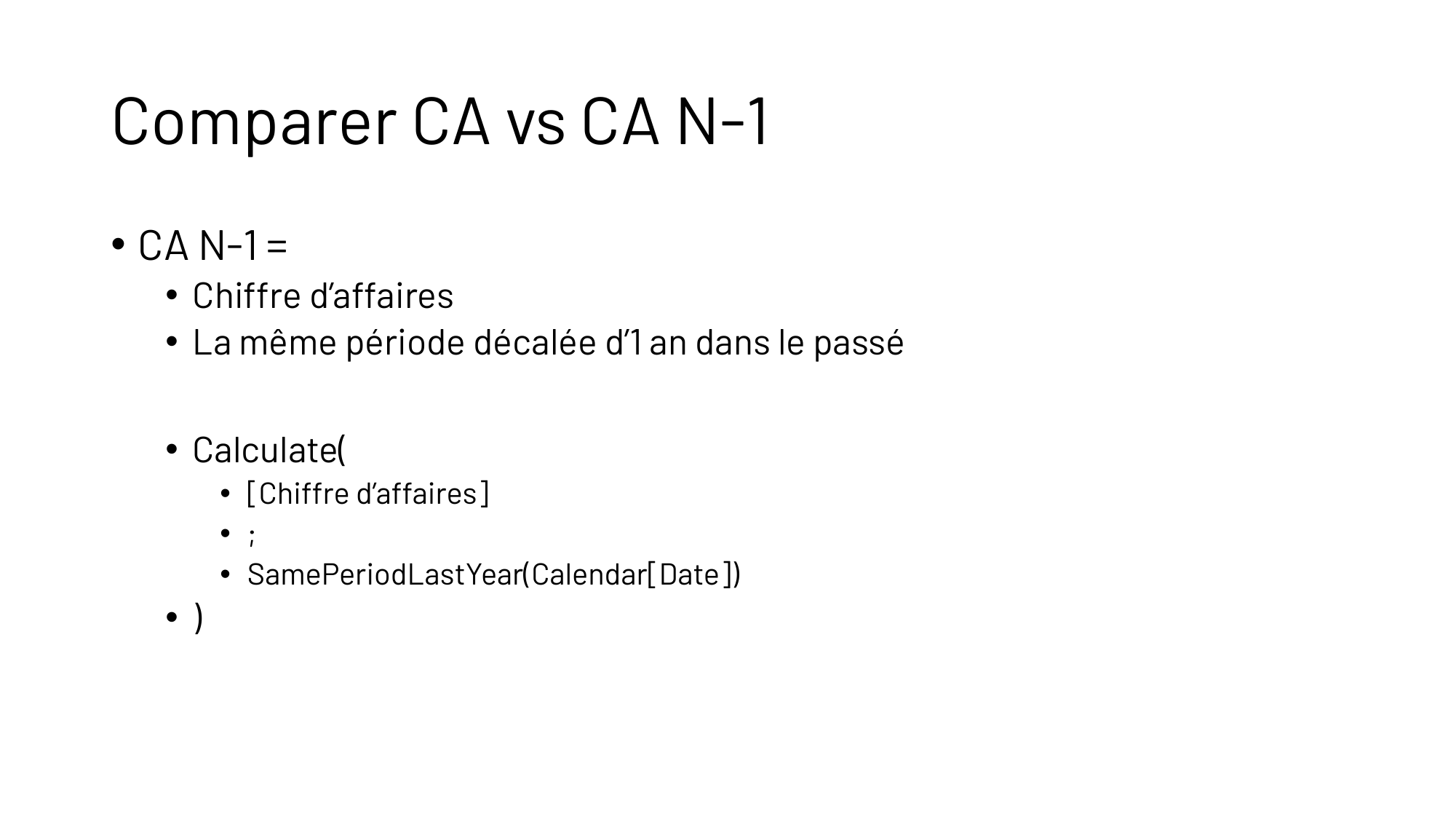

# Comparer CA vs CA N-1
CA N-1 =
Chiffre d’affaires
La même période décalée d’1 an dans le passé

Calculate(
[Chiffre d’affaires]
;
SamePeriodLastYear(Calendar[Date])
)